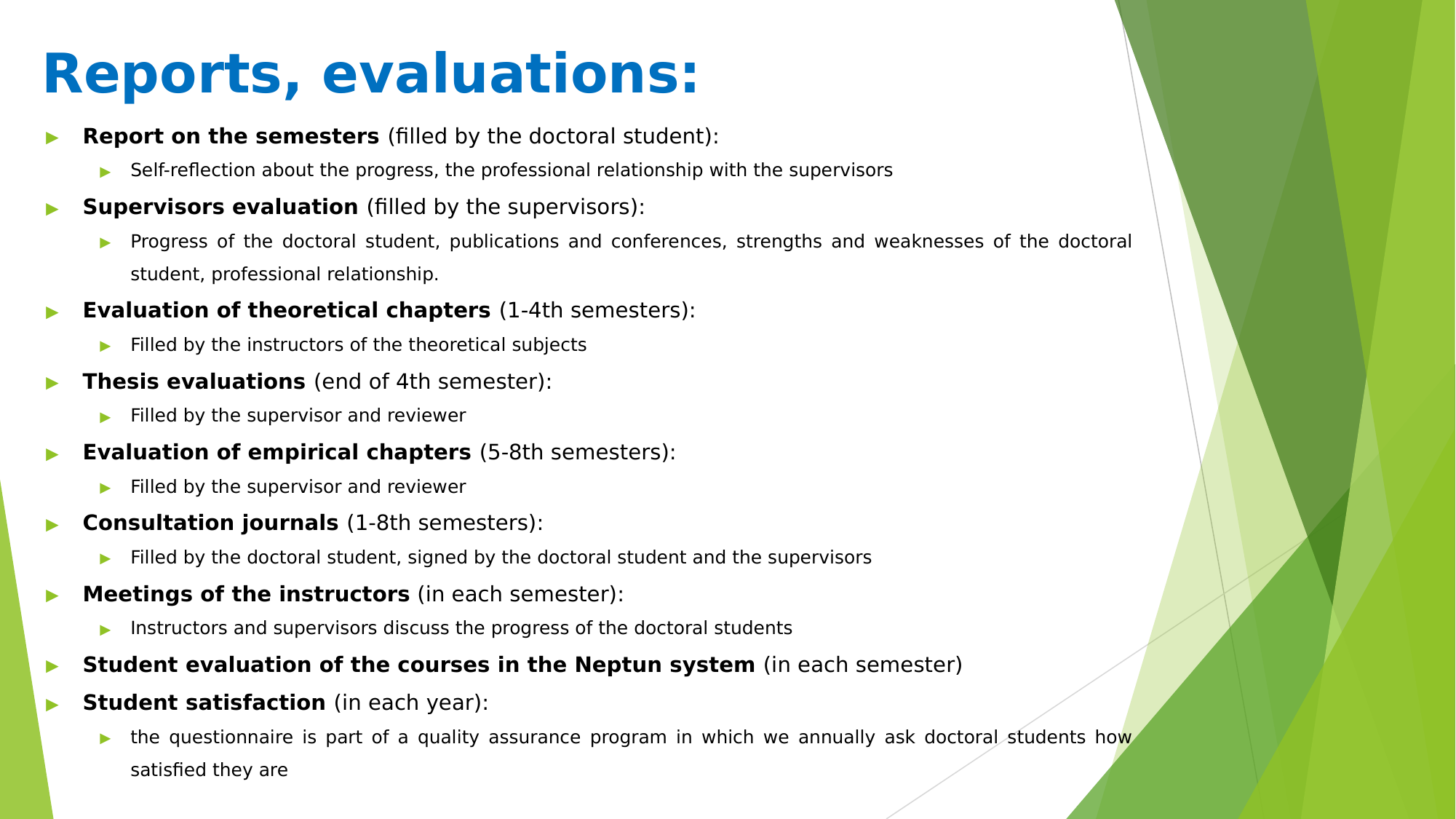

# Reports, evaluations:
Report on the semesters (filled by the doctoral student):
Self-reflection about the progress, the professional relationship with the supervisors
Supervisors evaluation (filled by the supervisors):
Progress of the doctoral student, publications and conferences, strengths and weaknesses of the doctoral student, professional relationship.
Evaluation of theoretical chapters (1-4th semesters):
Filled by the instructors of the theoretical subjects
Thesis evaluations (end of 4th semester):
Filled by the supervisor and reviewer
Evaluation of empirical chapters (5-8th semesters):
Filled by the supervisor and reviewer
Consultation journals (1-8th semesters):
Filled by the doctoral student, signed by the doctoral student and the supervisors
Meetings of the instructors (in each semester):
Instructors and supervisors discuss the progress of the doctoral students
Student evaluation of the courses in the Neptun system (in each semester)
Student satisfaction (in each year):
the questionnaire is part of a quality assurance program in which we annually ask doctoral students how satisfied they are